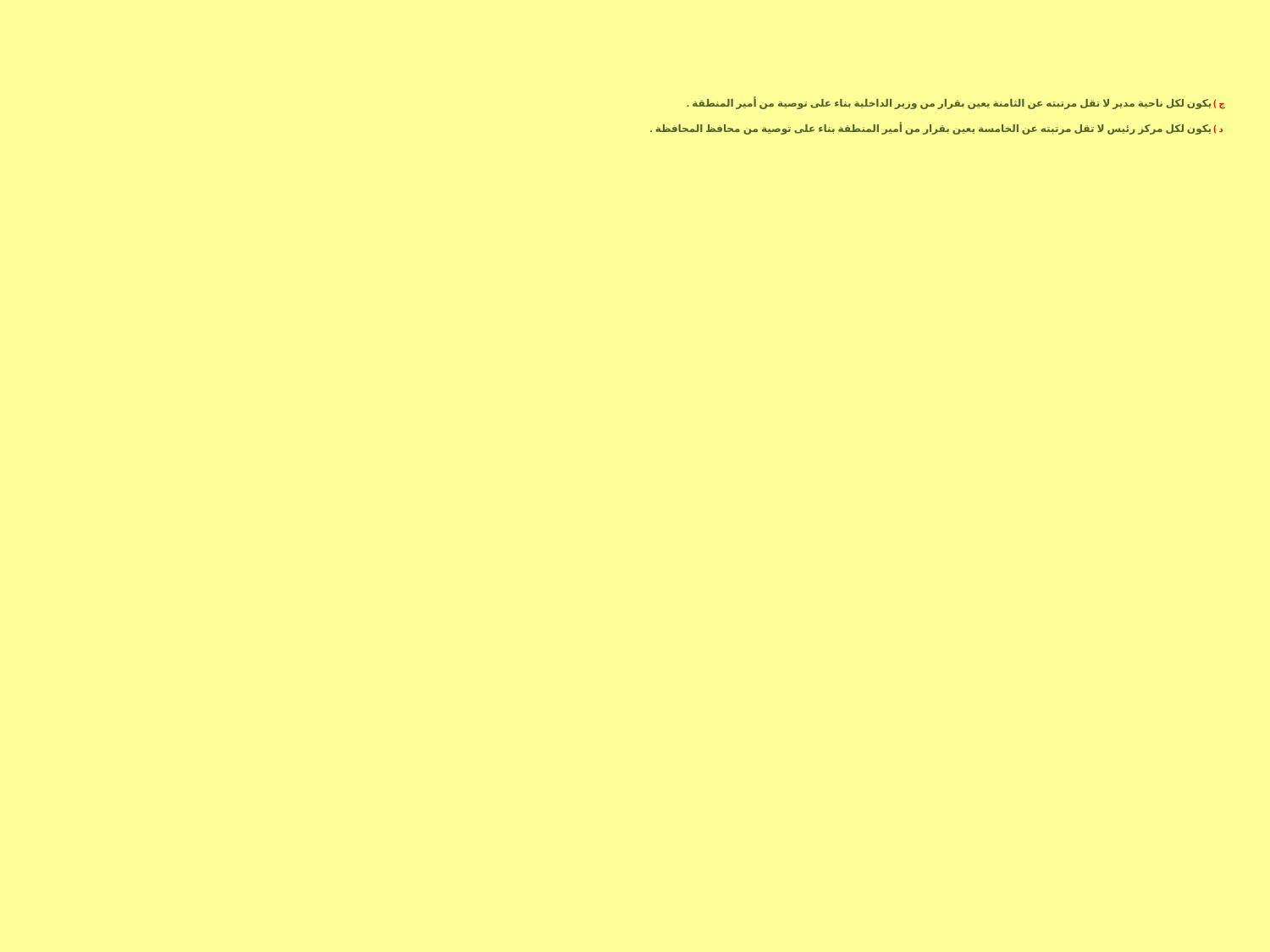

ج ) يكون لكل ناحية مدير لا تقل مرتبته عن الثامنة يعين بقرار من وزير الداخلية بناء على توصية من أمير المنطقة .

  د ) يكون لكل مركز رئيس لا تقل مرتبته عن الخامسة يعين بقرار من أمير المنطقة بناء على توصية من محافظ المحافظة .